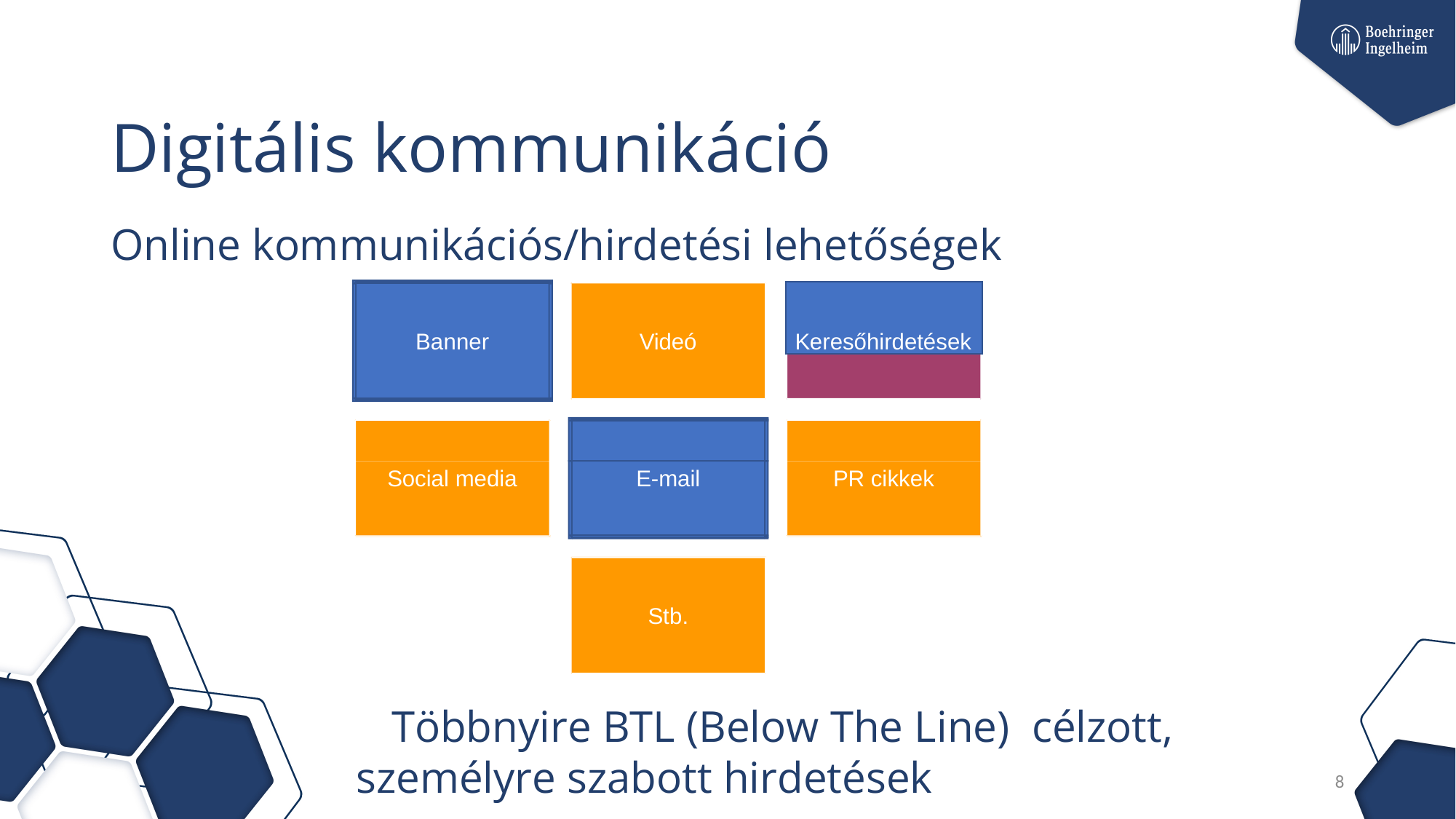

# Digitális kommunikáció
Online kommunikációs/hirdetési lehetőségek

Banner

Videó

Keresőhirdetések

Social media

E-mail

PR cikkek

Stb.
Többnyire BTL (Below The Line)  célzott, személyre szabott hirdetések
8